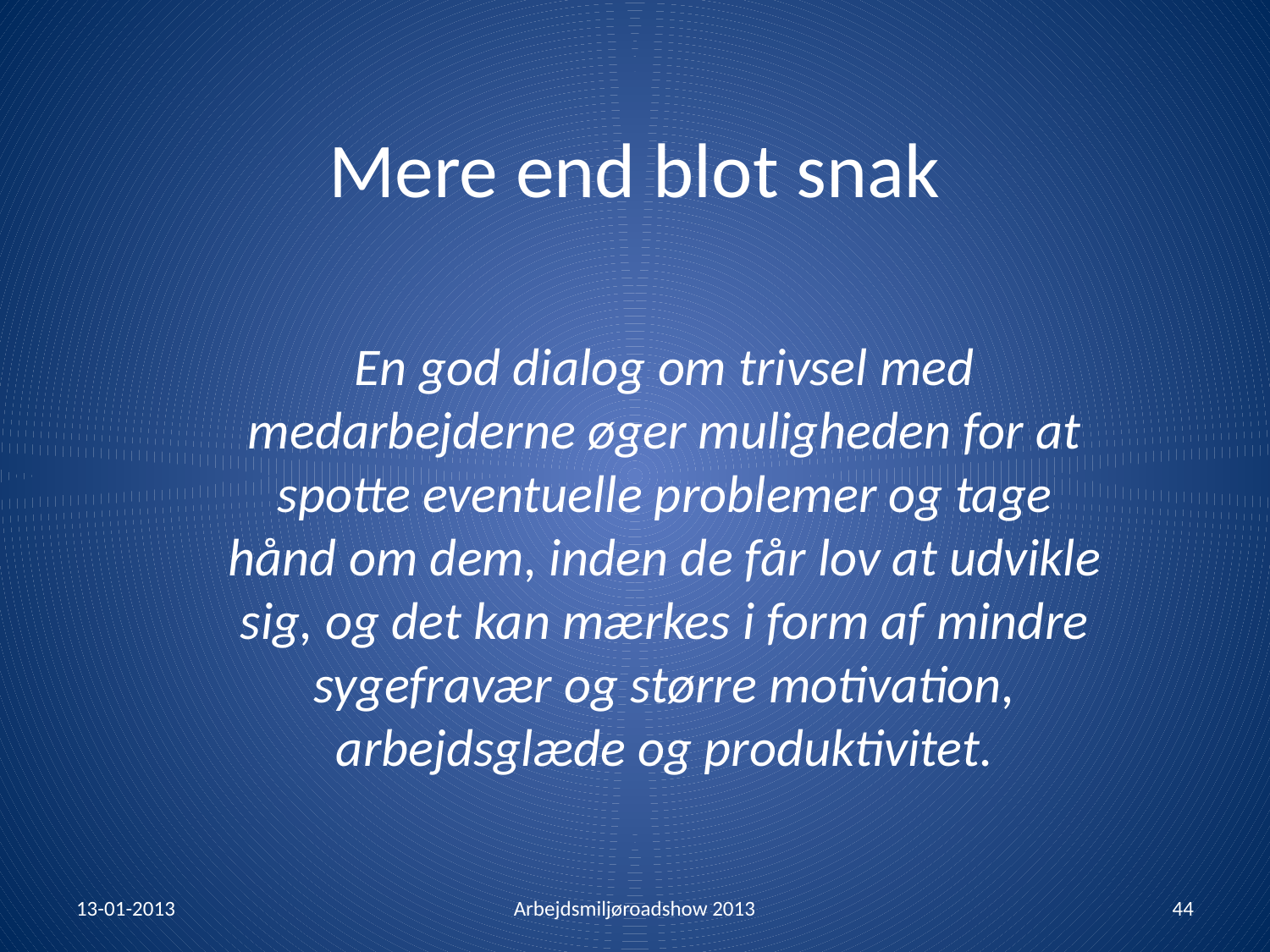

# Mere end blot snak
En god dialog om trivsel med medarbejderne øger muligheden for at spotte eventuelle problemer og tage hånd om dem, inden de får lov at udvikle sig, og det kan mærkes i form af mindre sygefravær og større motivation, arbejdsglæde og produktivitet.
13-01-2013
Arbejdsmiljøroadshow 2013
44